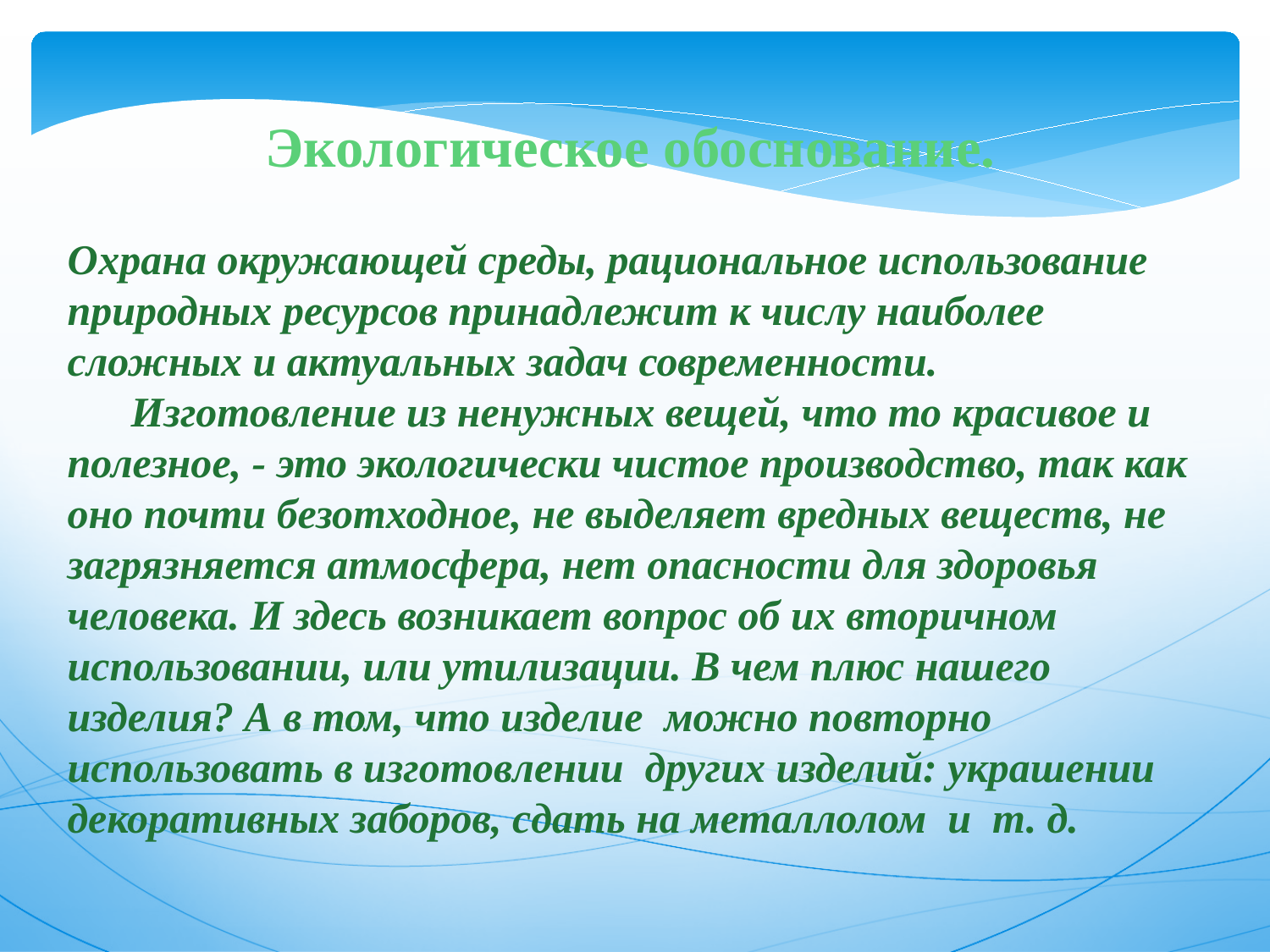

Экологическое обоснование.
Охрана окружающей среды, рациональное использование природных ресурсов принадлежит к числу наиболее сложных и актуальных задач современности.
      Изготовление из ненужных вещей, что то красивое и полезное, - это экологически чистое производство, так как оно почти безотходное, не выделяет вредных веществ, не загрязняется атмосфера, нет опасности для здоровья человека. И здесь возникает вопрос об их вторичном  использовании, или утилизации. В чем плюс нашего изделия? А в том, что изделие  можно повторно использовать в изготовлении  других изделий: украшении декоративных заборов, сдать на металлолом  и  т. д.